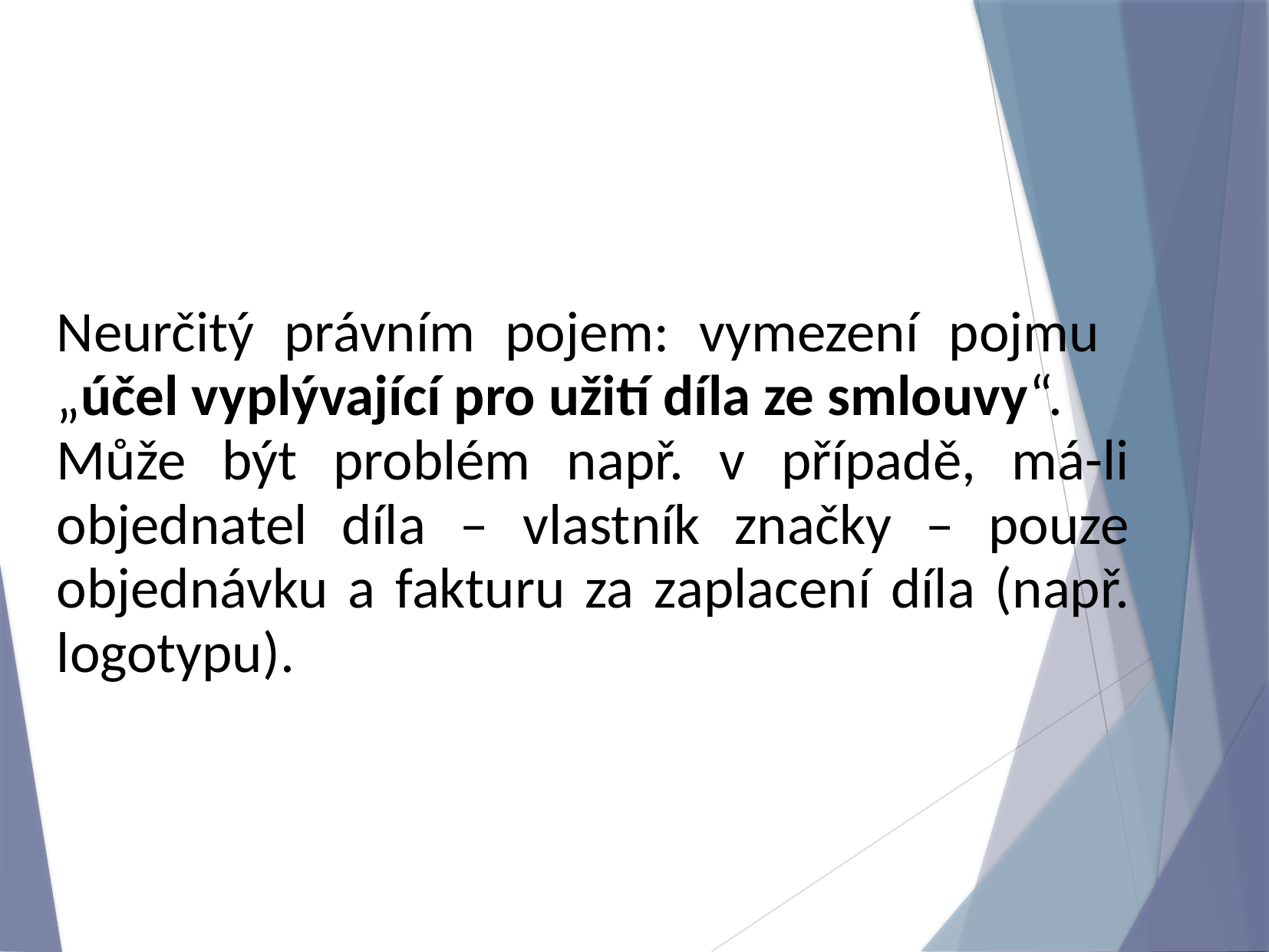

Neurčitý právním pojem: vymezení pojmu  „účel vyplývající pro užití díla ze smlouvy“.
Může být problém např. v případě, má-li objednatel díla – vlastník značky – pouze objednávku a fakturu za zaplacení díla (např. logotypu).